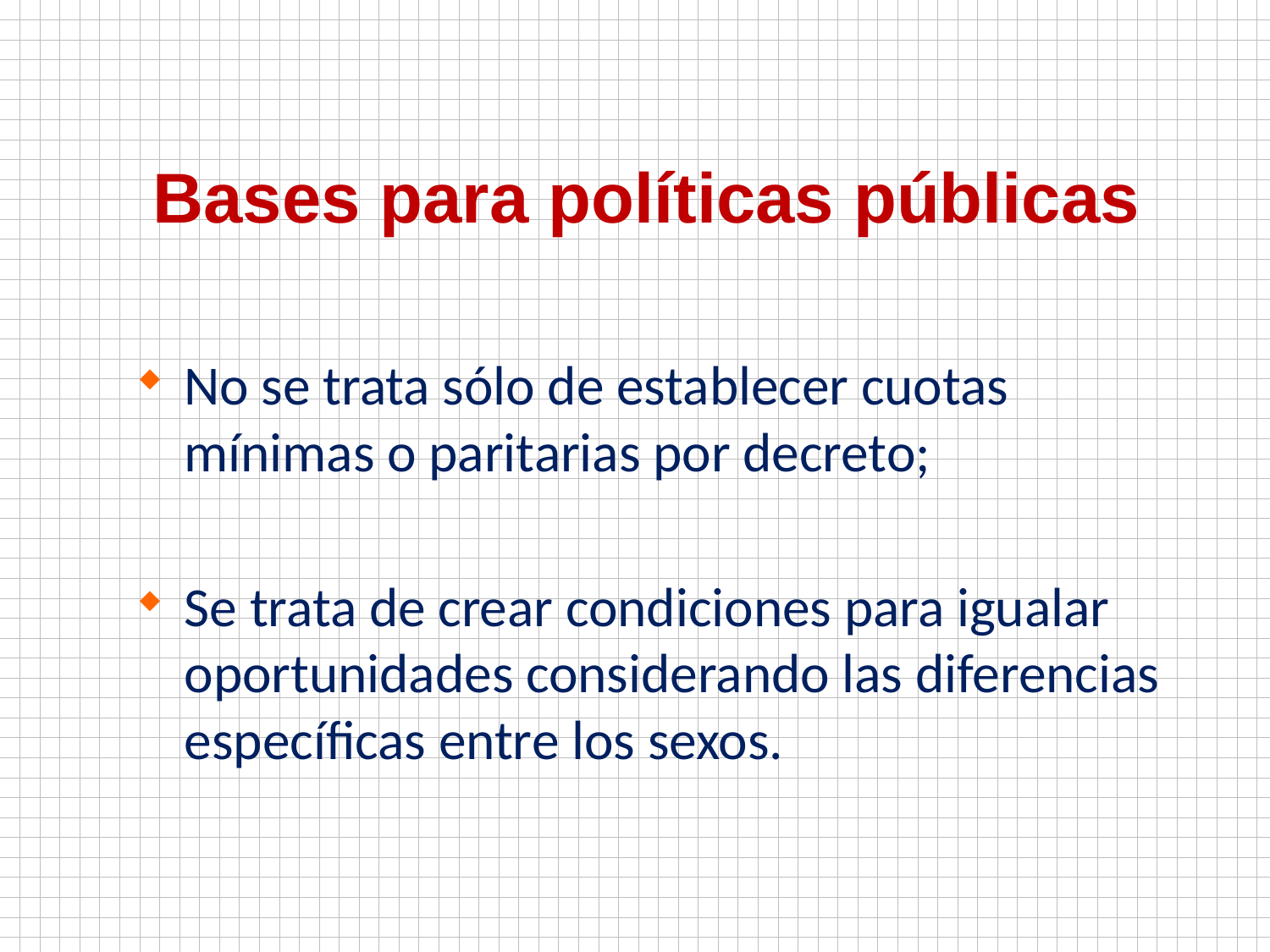

# Bases para políticas públicas

No se trata sólo de establecer cuotas mínimas o paritarias por decreto;

Se trata de crear condiciones para igualar oportunidades considerando las diferencias específicas entre los sexos.